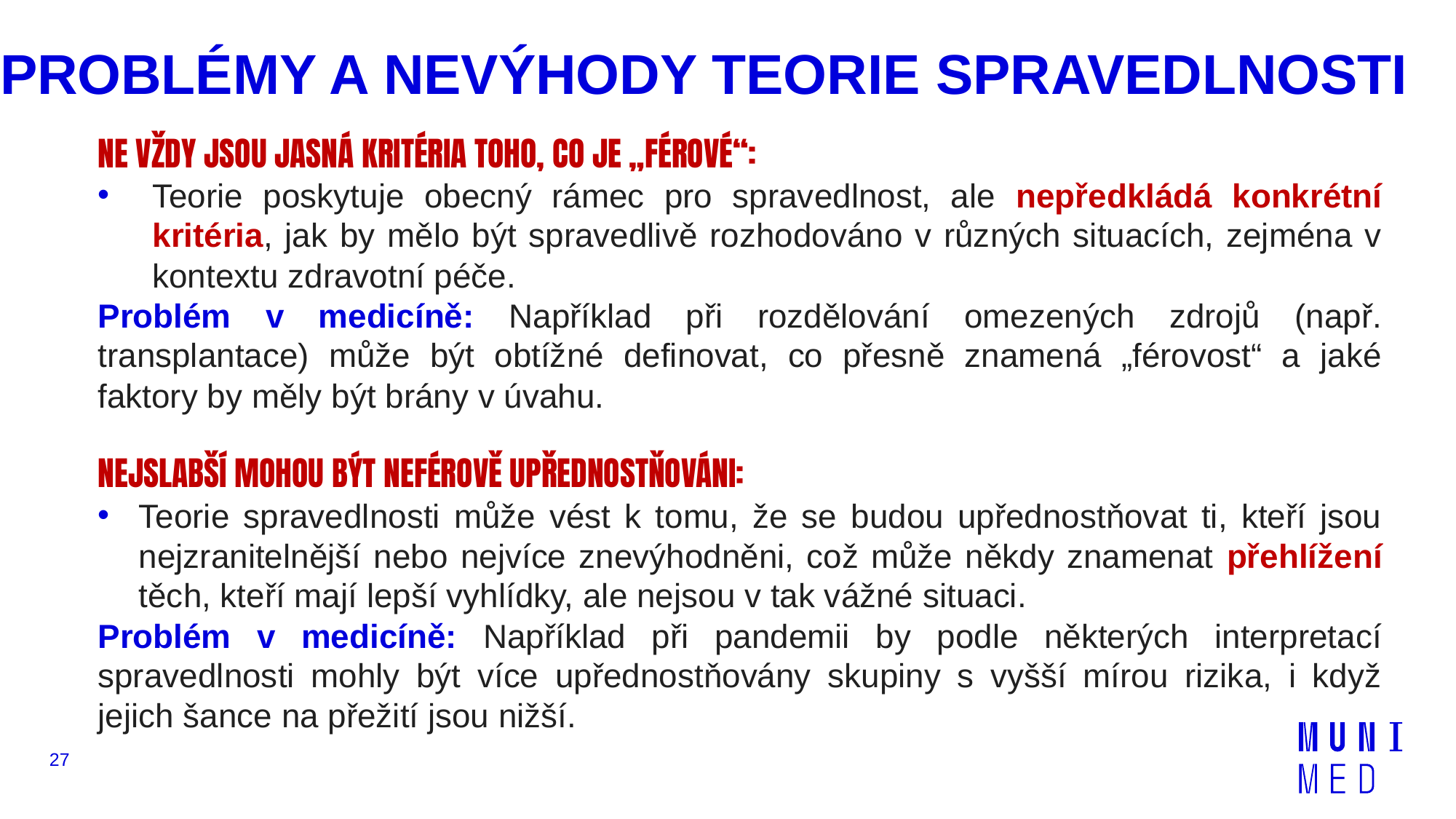

# PROBLÉMY A NEVÝHODY TEORIE SPRAVEDLNOSTI
NE VŽDY JSOU JASNÁ KRITÉRIA TOHO, CO JE „FÉROVÉ“:
Teorie poskytuje obecný rámec pro spravedlnost, ale nepředkládá konkrétní kritéria, jak by mělo být spravedlivě rozhodováno v různých situacích, zejména v kontextu zdravotní péče.
Problém v medicíně: Například při rozdělování omezených zdrojů (např. transplantace) může být obtížné definovat, co přesně znamená „férovost“ a jaké faktory by měly být brány v úvahu.

NEJSLABŠÍ MOHOU BÝT NEFÉROVĚ UPŘEDNOSTŇOVÁNI:
Teorie spravedlnosti může vést k tomu, že se budou upřednostňovat ti, kteří jsou nejzranitelnější nebo nejvíce znevýhodněni, což může někdy znamenat přehlížení těch, kteří mají lepší vyhlídky, ale nejsou v tak vážné situaci.
Problém v medicíně: Například při pandemii by podle některých interpretací spravedlnosti mohly být více upřednostňovány skupiny s vyšší mírou rizika, i když jejich šance na přežití jsou nižší.

27